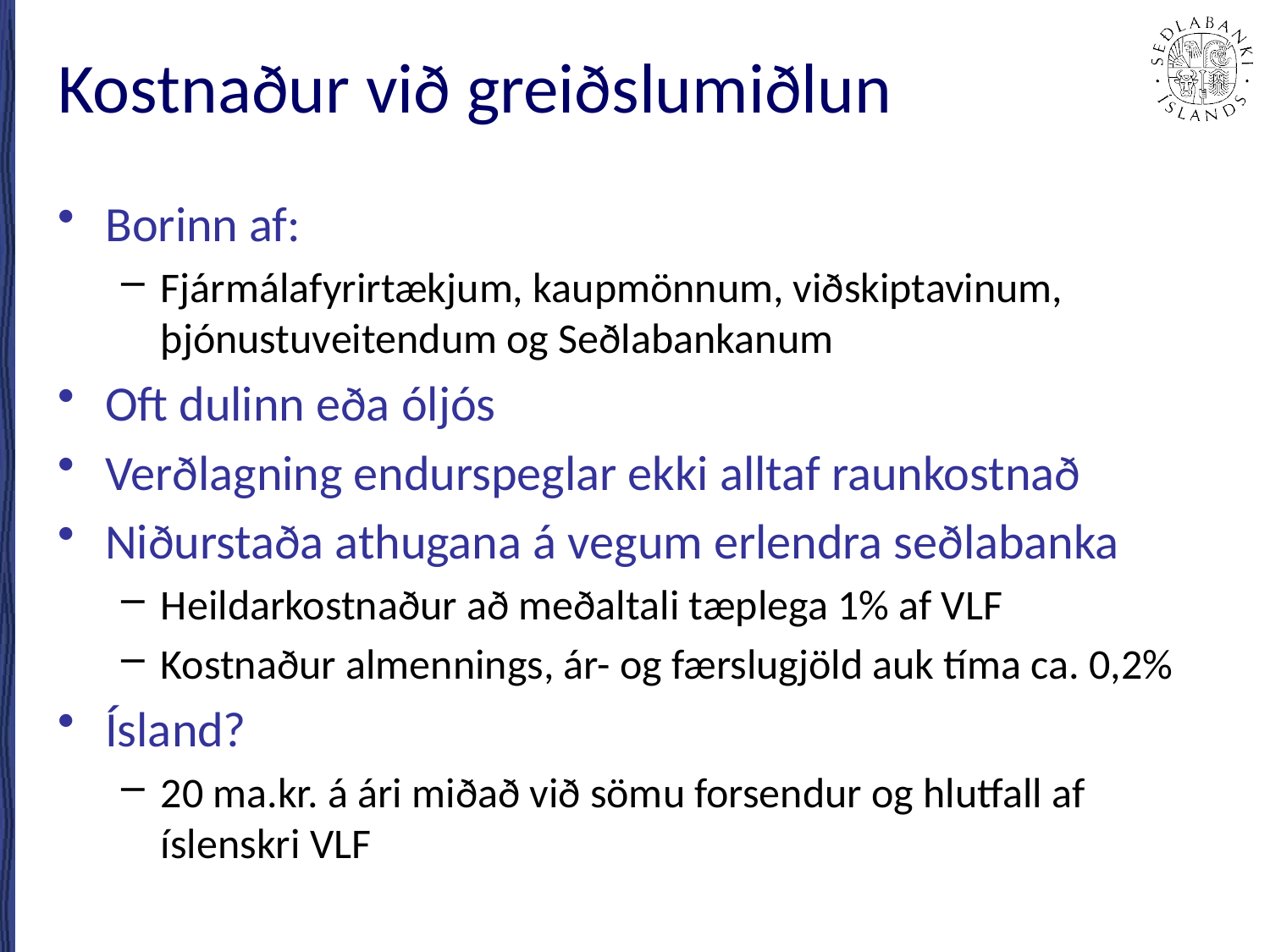

# Kostnaður við greiðslumiðlun
Borinn af:
Fjármálafyrirtækjum, kaupmönnum, viðskiptavinum, þjónustuveitendum og Seðlabankanum
Oft dulinn eða óljós
Verðlagning endurspeglar ekki alltaf raunkostnað
Niðurstaða athugana á vegum erlendra seðlabanka
Heildarkostnaður að meðaltali tæplega 1% af VLF
Kostnaður almennings, ár- og færslugjöld auk tíma ca. 0,2%
Ísland?
20 ma.kr. á ári miðað við sömu forsendur og hlutfall af íslenskri VLF